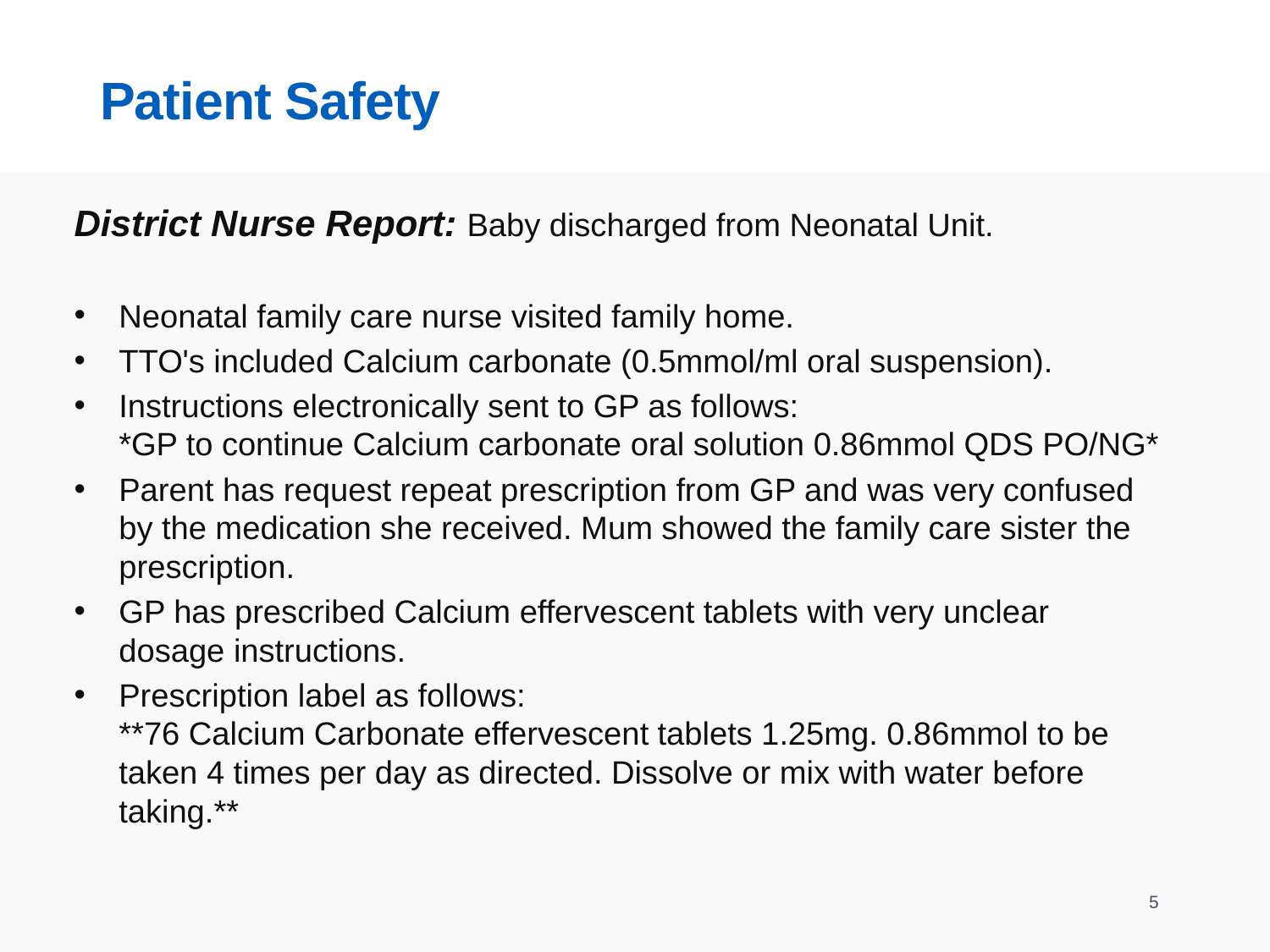

# Patient Safety
District Nurse Report: Baby discharged from Neonatal Unit.

Neonatal family care nurse visited family home.
TTO's included Calcium carbonate (0.5mmol/ml oral suspension).
Instructions electronically sent to GP as follows:
*GP to continue Calcium carbonate oral solution 0.86mmol QDS PO/NG*
Parent has request repeat prescription from GP and was very confused by the medication she received. Mum showed the family care sister the prescription.
GP has prescribed Calcium effervescent tablets with very unclear dosage instructions.
Prescription label as follows:
**76 Calcium Carbonate effervescent tablets 1.25mg. 0.86mmol to be taken 4 times per day as directed. Dissolve or mix with water before taking.**
5